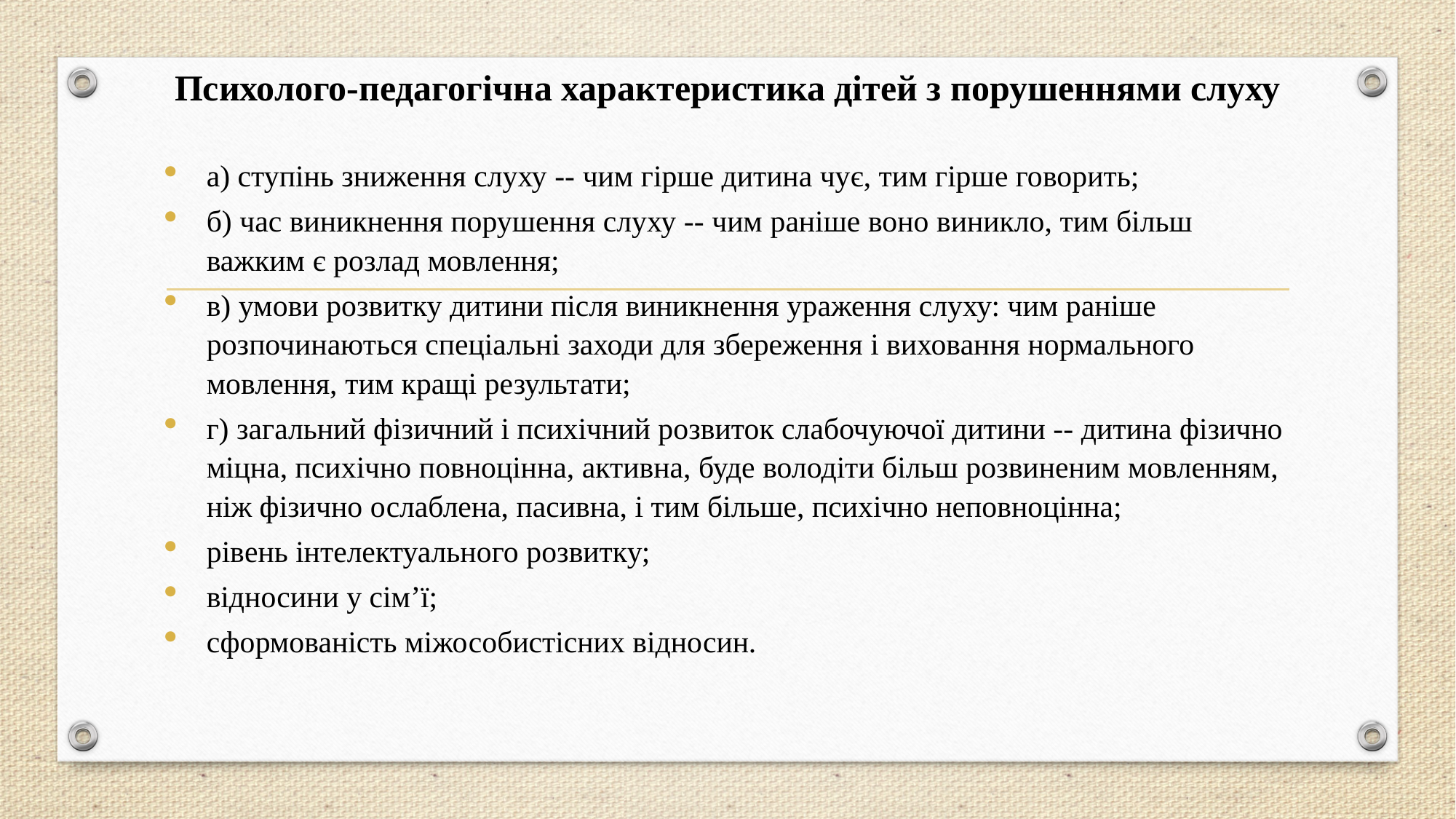

# Психолого-педагогічна характеристика дітей з порушеннями слуху
а) ступінь зниження слуху -- чим гірше дитина чує, тим гірше говорить;
б) час виникнення порушення слуху -- чим раніше воно виникло, тим більш важким є розлад мовлення;
в) умови розвитку дитини після виникнення ураження слуху: чим раніше розпочинаються спеціальні заходи для збереження і виховання нормального мовлення, тим кращі результати;
г) загальний фізичний і психічний розвиток слабочуючої дитини -- дитина фізично міцна, психічно повноцінна, активна, буде володіти більш розвиненим мовленням, ніж фізично ослаблена, пасивна, і тим більше, психічно неповноцінна;
рівень інтелектуального розвитку;
відносини у сім’ї;
сформованість міжособистісних відносин.